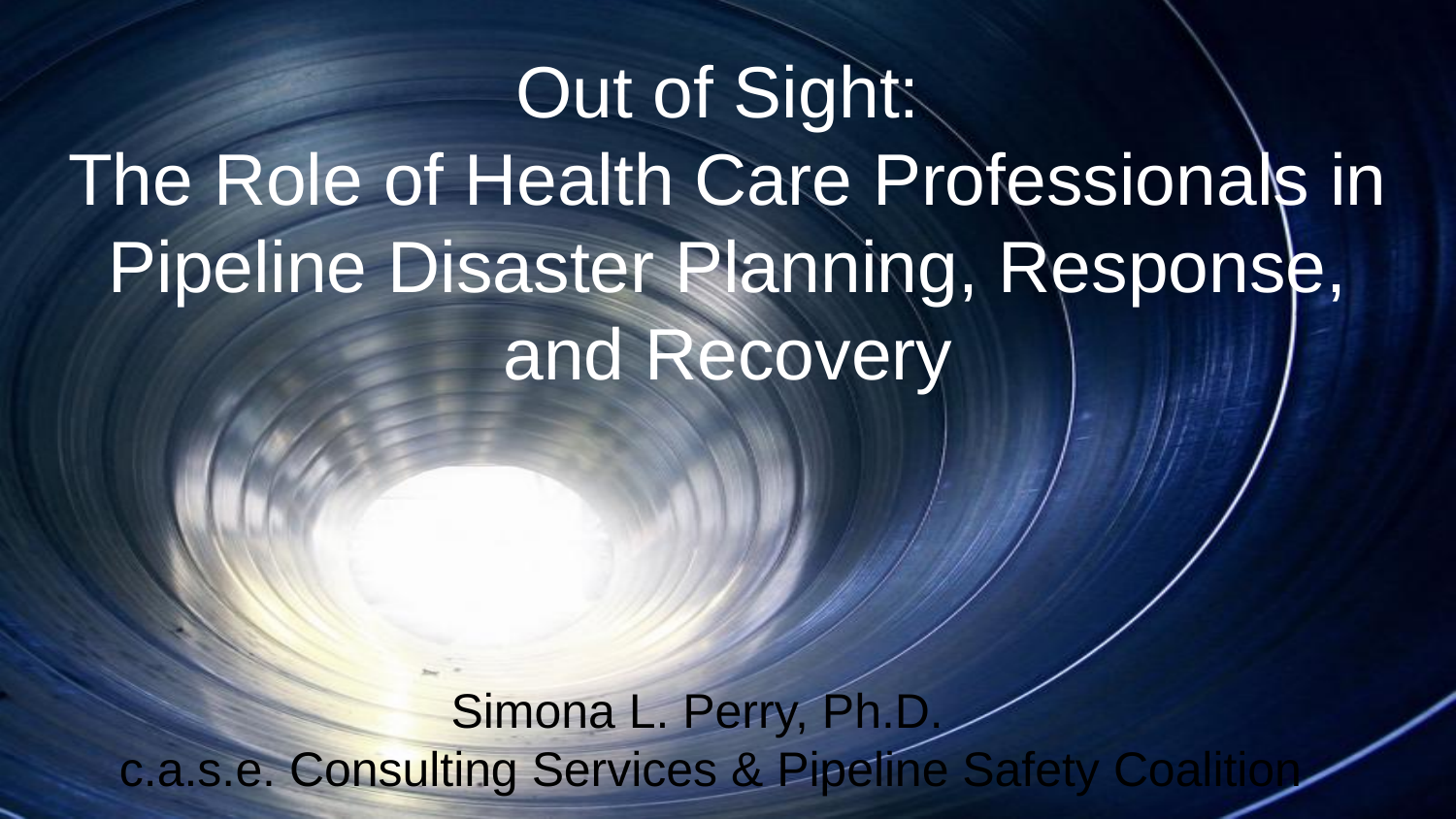

# Out of Sight:
The Role of Health Care Professionals in Pipeline Disaster Planning, Response, and Recovery
Simona L. Perry, Ph.D.
c.a.s.e. Consulting Services & Pipeline Safety Coalition